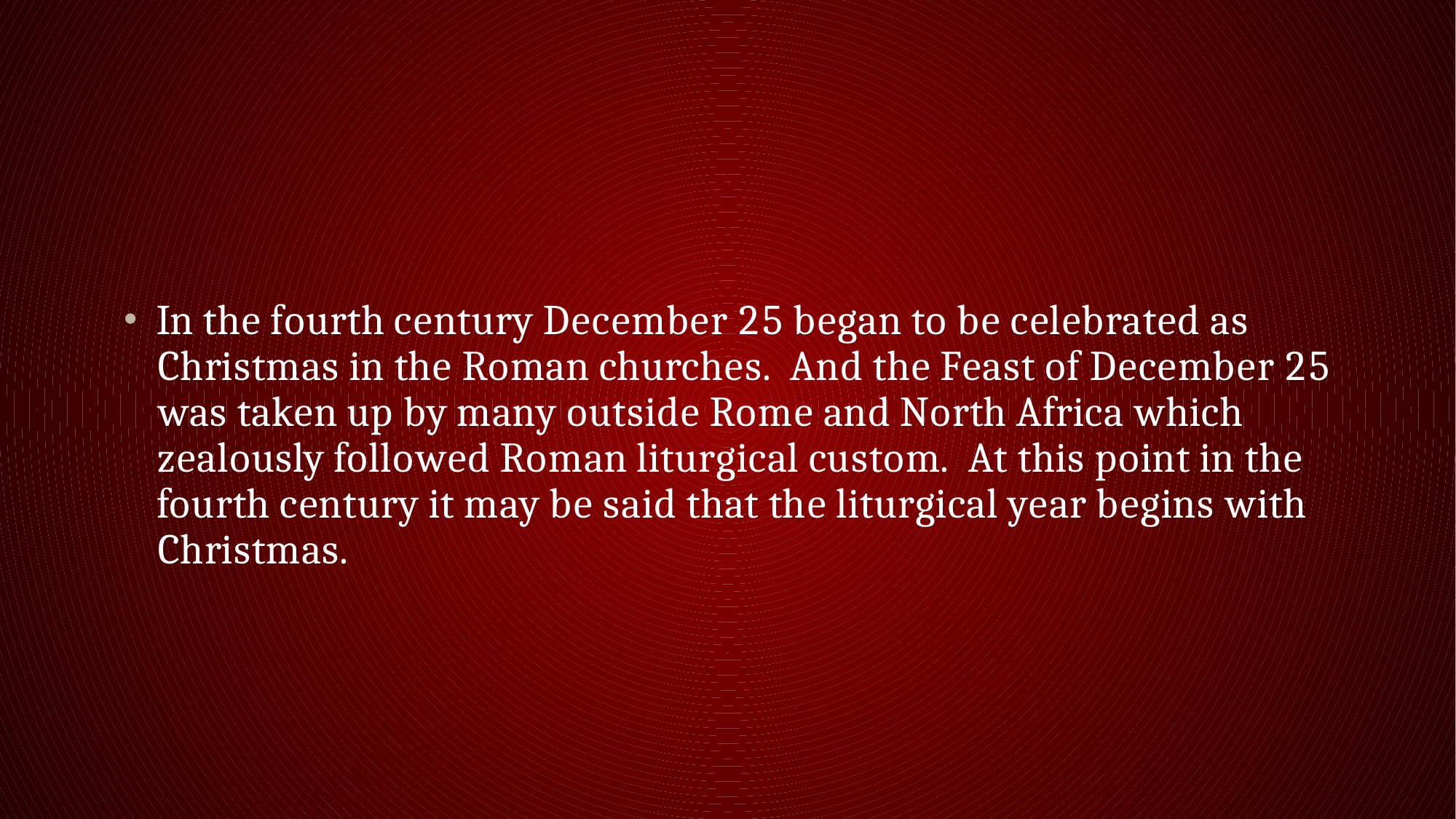

#

In the fourth century December 25 began to be celebrated as Christmas in the Roman churches.  And the Feast of December 25 was taken up by many outside Rome and North Africa which zealously followed Roman liturgical custom.  At this point in the fourth century it may be said that the liturgical year begins with Christmas.